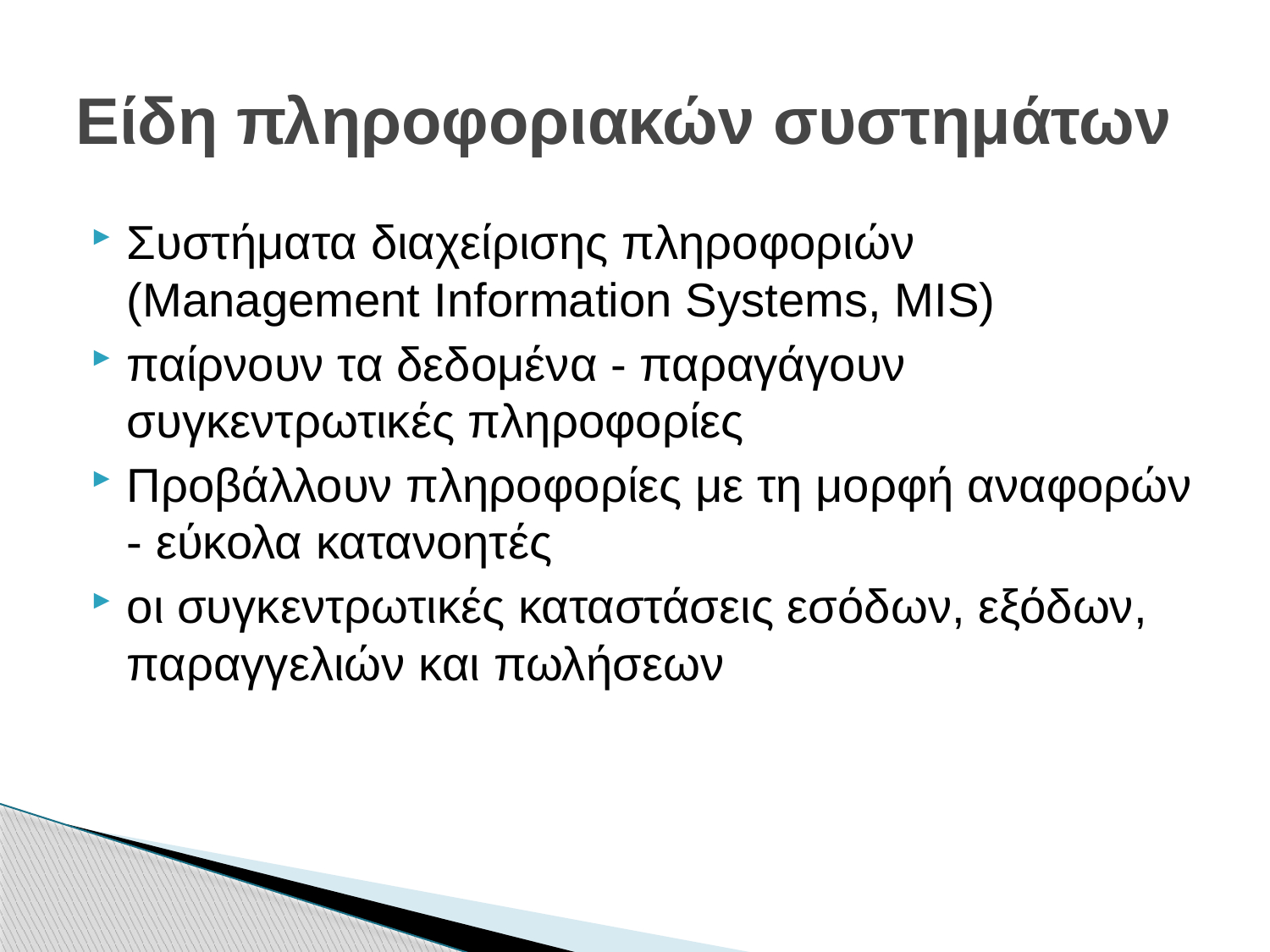

# Είδη πληροφοριακών συστημάτων
Συστήματα διαχείρισης πληροφοριών (Management Information Systems, MIS)
παίρνουν τα δεδομένα - παραγάγουν συγκεντρωτικές πληροφορίες
Προβάλλουν πληροφορίες με τη μορφή αναφορών - εύκολα κατανοητές
οι συγκεντρωτικές καταστάσεις εσόδων, εξόδων, παραγγελιών και πωλήσεων